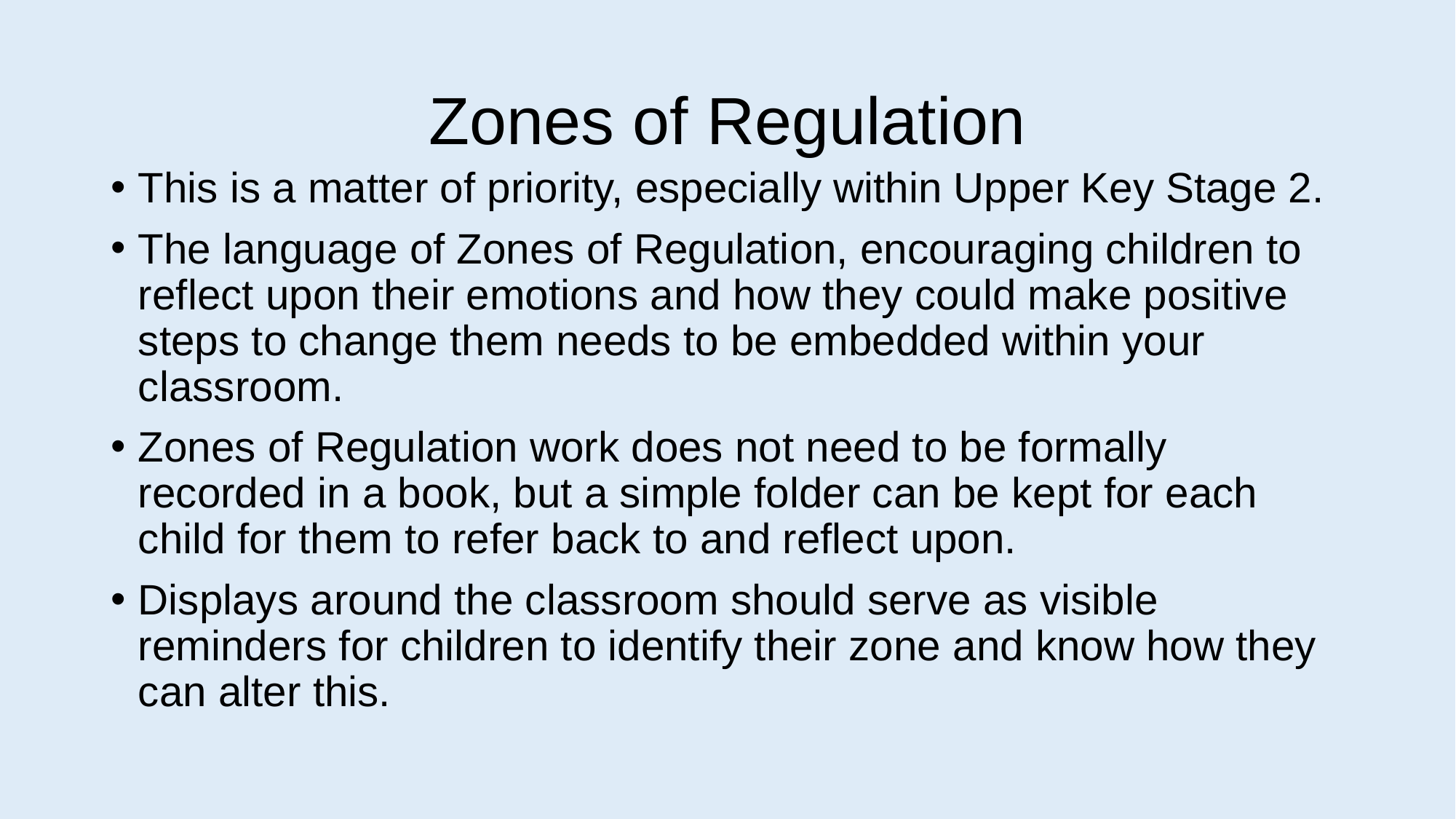

# Zones of Regulation
This is a matter of priority, especially within Upper Key Stage 2.
The language of Zones of Regulation, encouraging children to reflect upon their emotions and how they could make positive steps to change them needs to be embedded within your classroom.
Zones of Regulation work does not need to be formally recorded in a book, but a simple folder can be kept for each child for them to refer back to and reflect upon.
Displays around the classroom should serve as visible reminders for children to identify their zone and know how they can alter this.